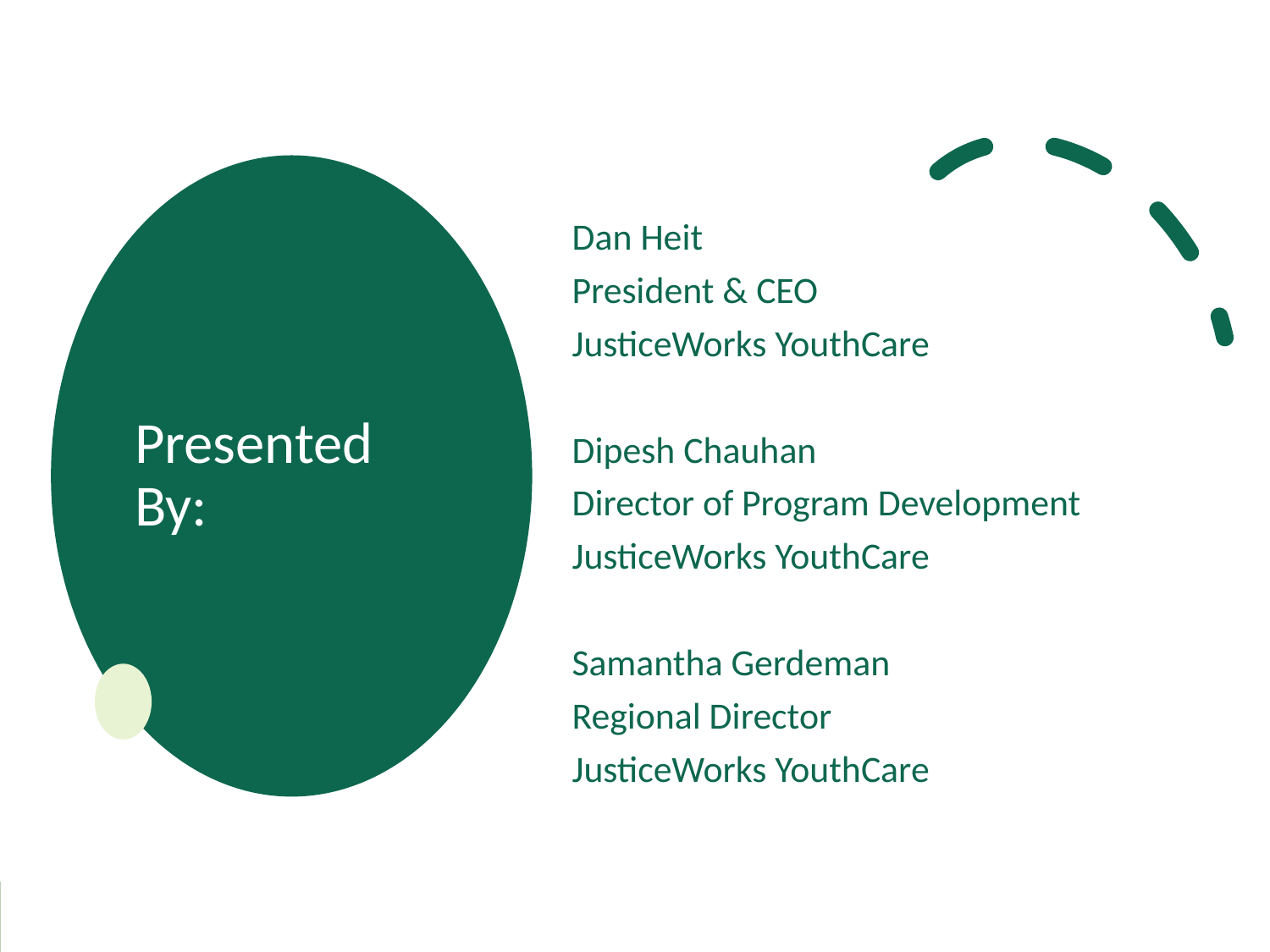

# Presented By:
Dan Heit
President & CEO
JusticeWorks YouthCare

Dipesh Chauhan
Director of Program Development
JusticeWorks YouthCare

Samantha Gerdeman
Regional Director
JusticeWorks YouthCare